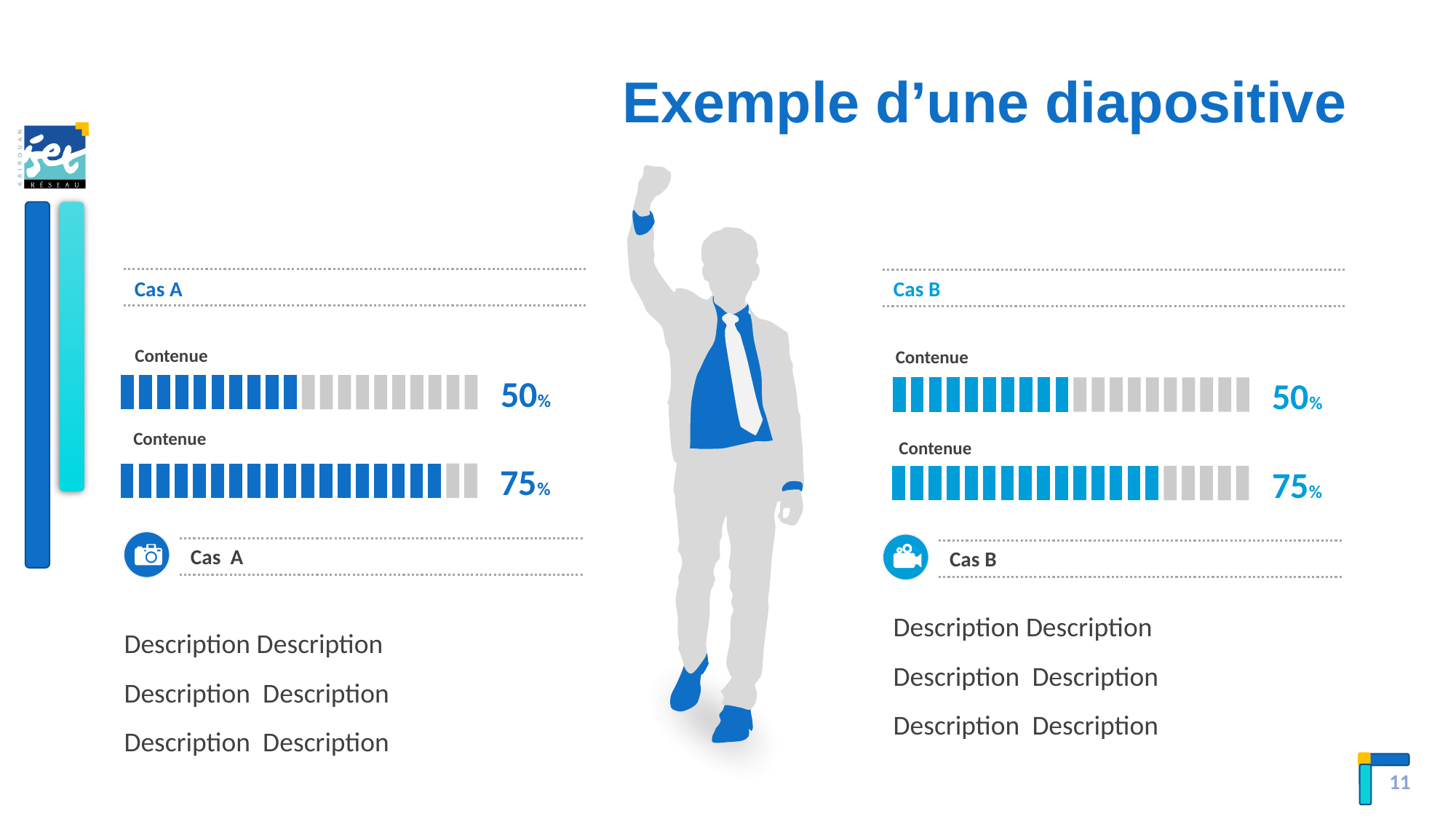

# Exemple d’une diapositive

Cas A
Cas B
Contenue
Contenue
50%
50%

Contenue
Contenue
75%
75%

Cas  A
Cas B

Description Description
Description  Description
Description  Description
Description Description
Description  Description
Description  Description
11